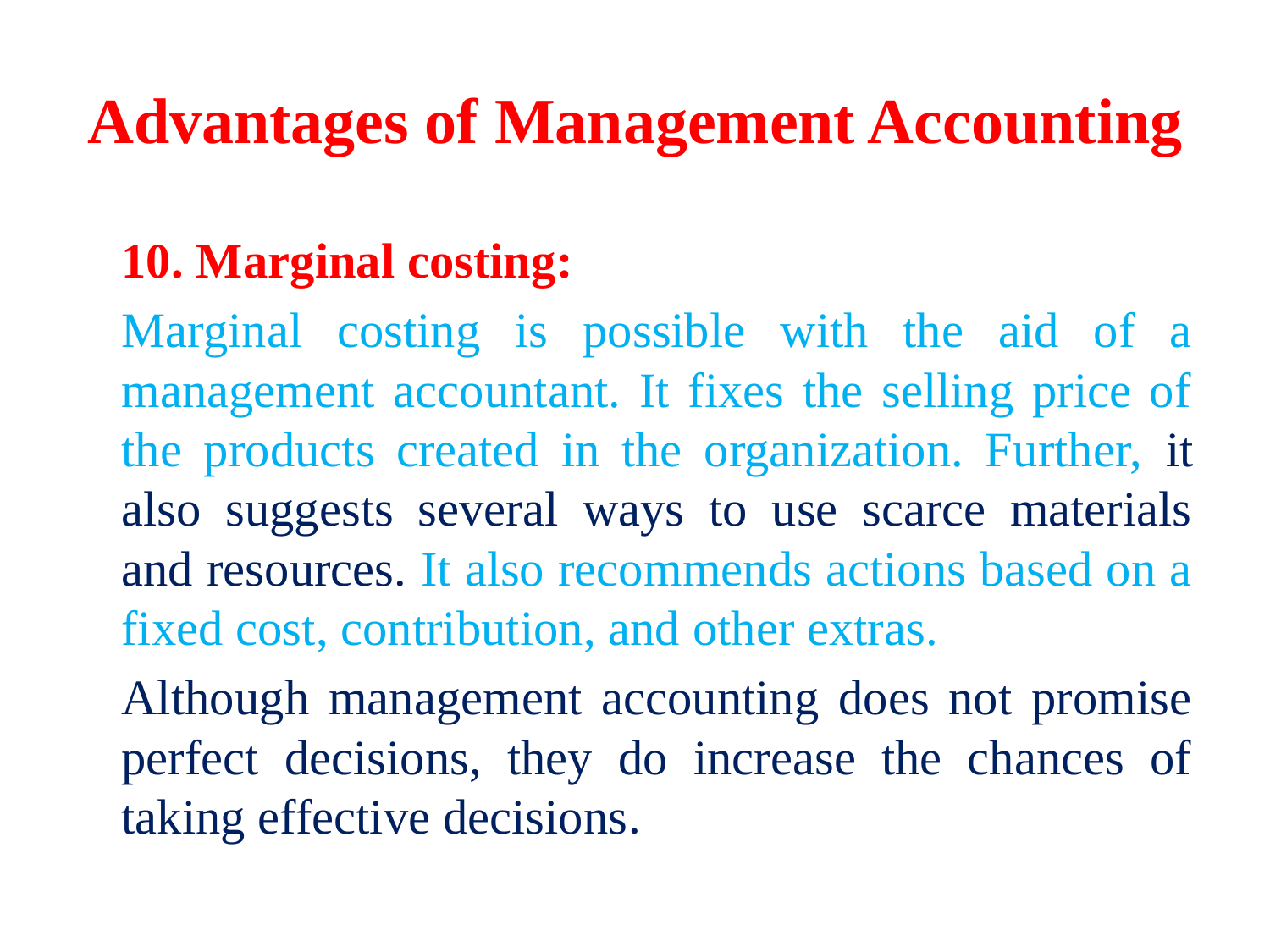

# Advantages of Management Accounting
	10. Marginal costing:
		Marginal costing is possible with the aid of a management accountant. It fixes the selling price of the products created in the organization. Further, it also suggests several ways to use scarce materials and resources. It also recommends actions based on a fixed cost, contribution, and other extras.
		Although management accounting does not promise perfect decisions, they do increase the chances of taking effective decisions.